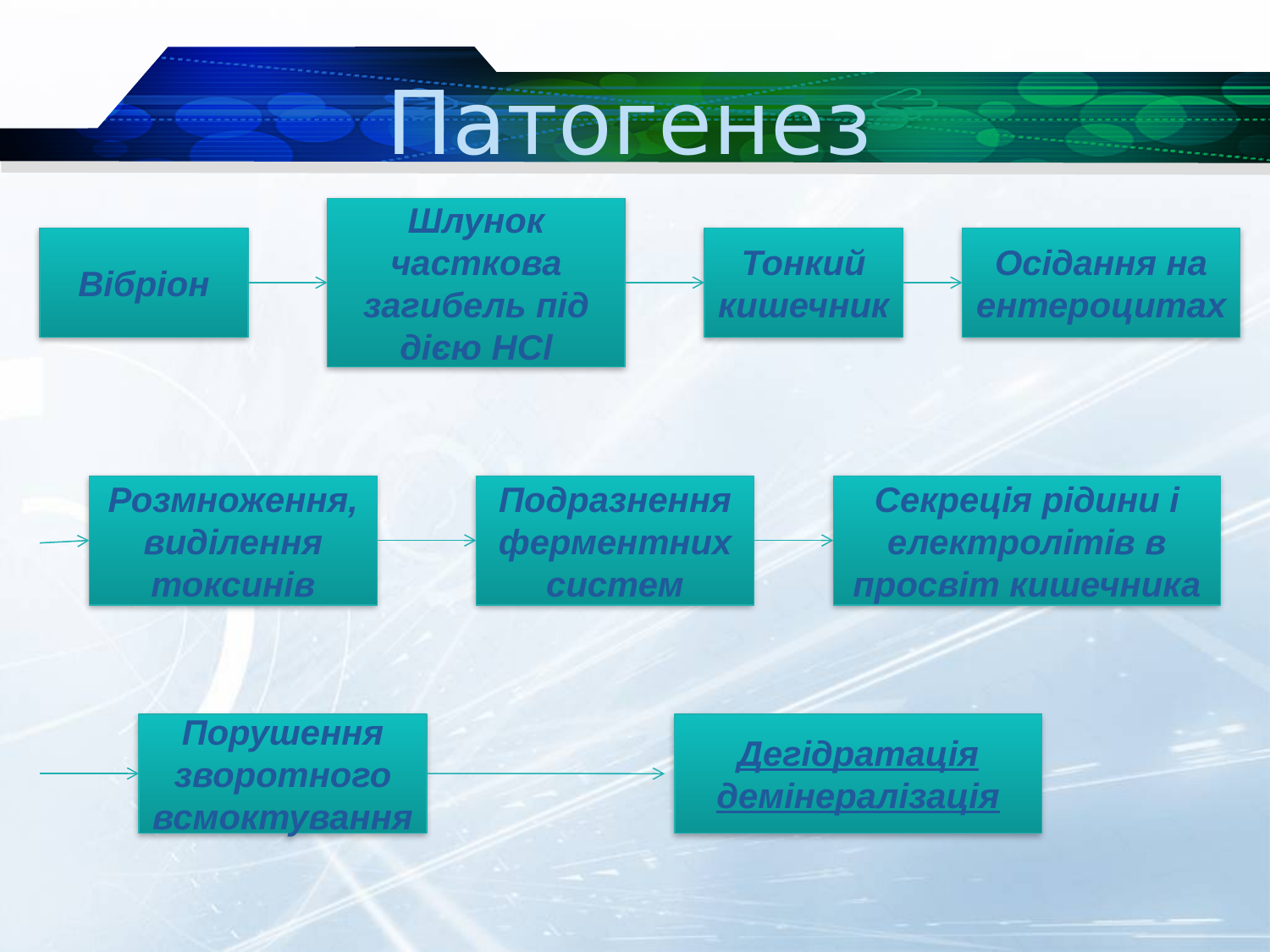

# Патогенез
Шлунок часткова загибель під дією HCl
Вібріон
Тонкий кишечник
Осідання на ентероцитах
Розмноження, виділення токсинів
Подразнення ферментних систем
Секреція рідини і електролітів в просвіт кишечника
Порушення зворотного всмоктування
Дегідратація
демінералізація